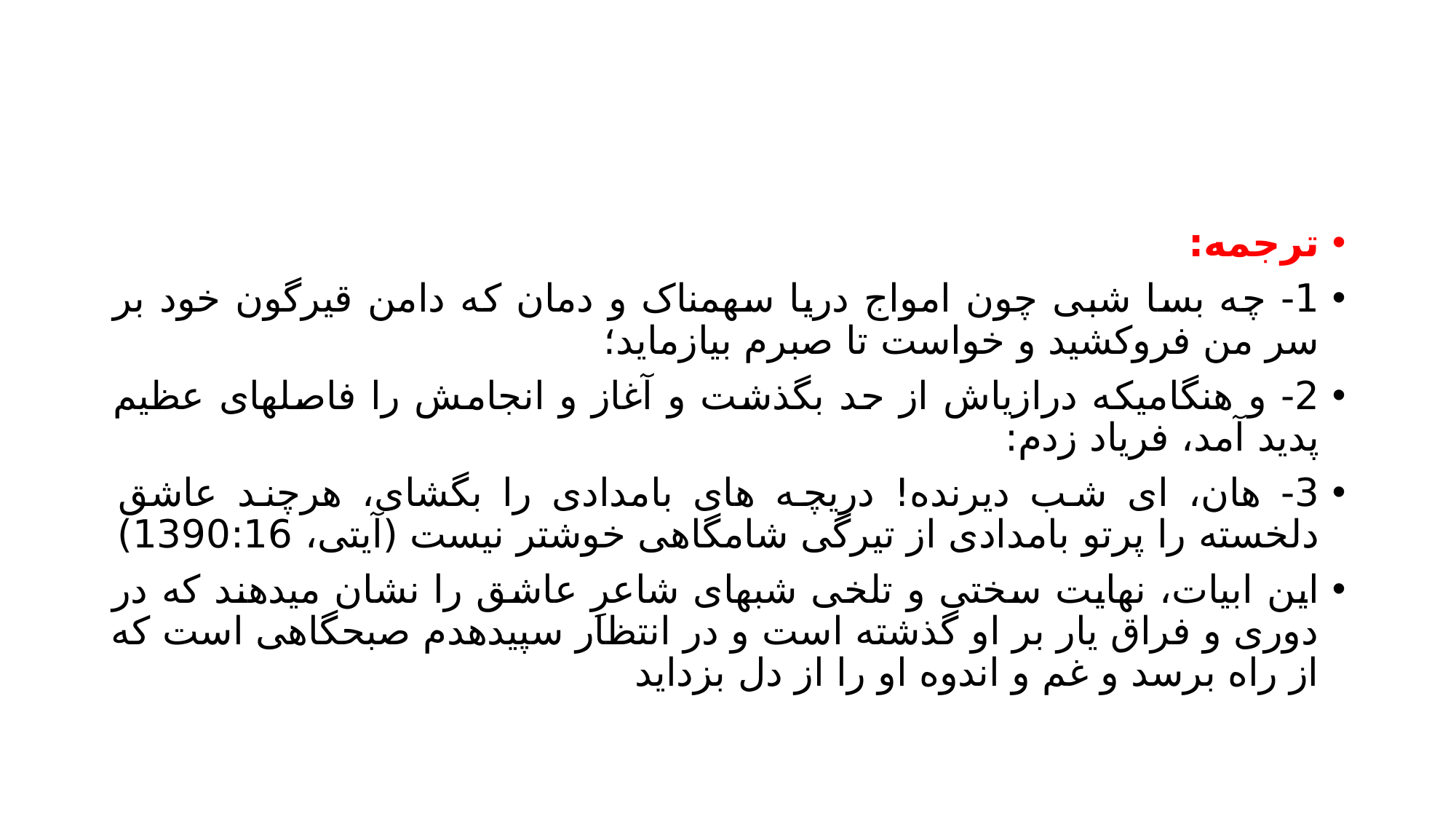

#
ترجمه:
1- چه بسا شبی چون امواج دریا سهمناک و دمان که دامن قیرگون خود بر سر من فروکشید و خواست تا صبرم بیازماید؛
2- و هنگامیکه درازیاش از حد بگذشت و آغاز و انجامش را فاصلهای عظیم پدید آمد، فریاد زدم:
3- هان، ای شب دیرنده! دریچه های بامدادی را بگشای، هرچند عاشق دلخسته را پرتو بامدادی از تیرگی شامگاهی خوشتر نیست (آیتی، 1390:16)
این ابیات، نهایت سختی و تلخی شبهای شاعرِ عاشق را نشان میدهند که در دوری و فراق یار بر او گذشته است و در انتظار سپیدهدم صبحگاهی است که از راه برسد و غم و اندوه او را از دل بزداید